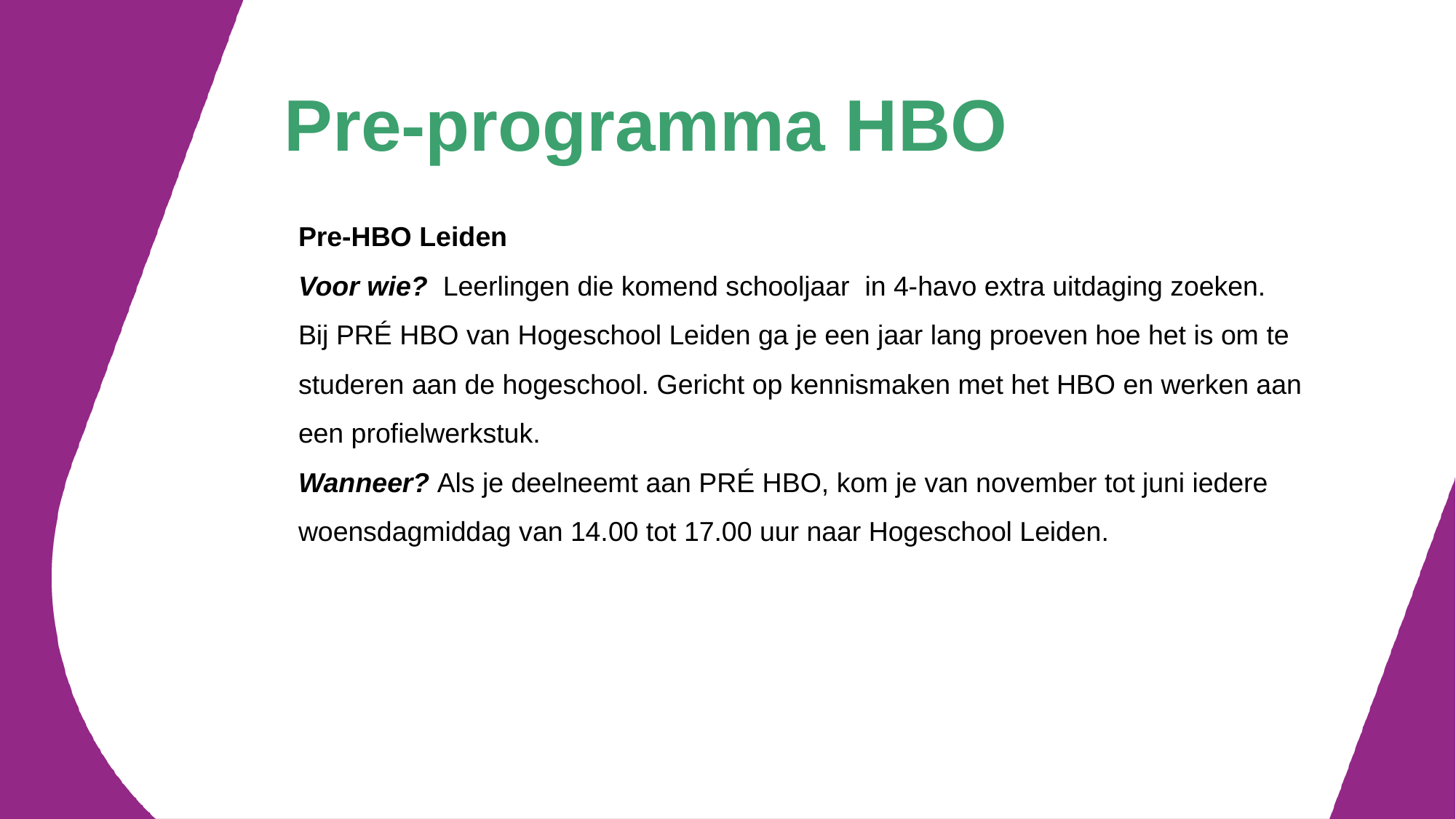

# Pre-programma HBO
Pre-HBO Leiden
Voor wie?  Leerlingen die komend schooljaar  in 4-havo extra uitdaging zoeken.
Bij PRÉ HBO van Hogeschool Leiden ga je een jaar lang proeven hoe het is om te studeren aan de hogeschool. Gericht op kennismaken met het HBO en werken aan een profielwerkstuk.
Wanneer? Als je deelneemt aan PRÉ HBO, kom je van november tot juni iedere woensdagmiddag van 14.00 tot 17.00 uur naar Hogeschool Leiden.